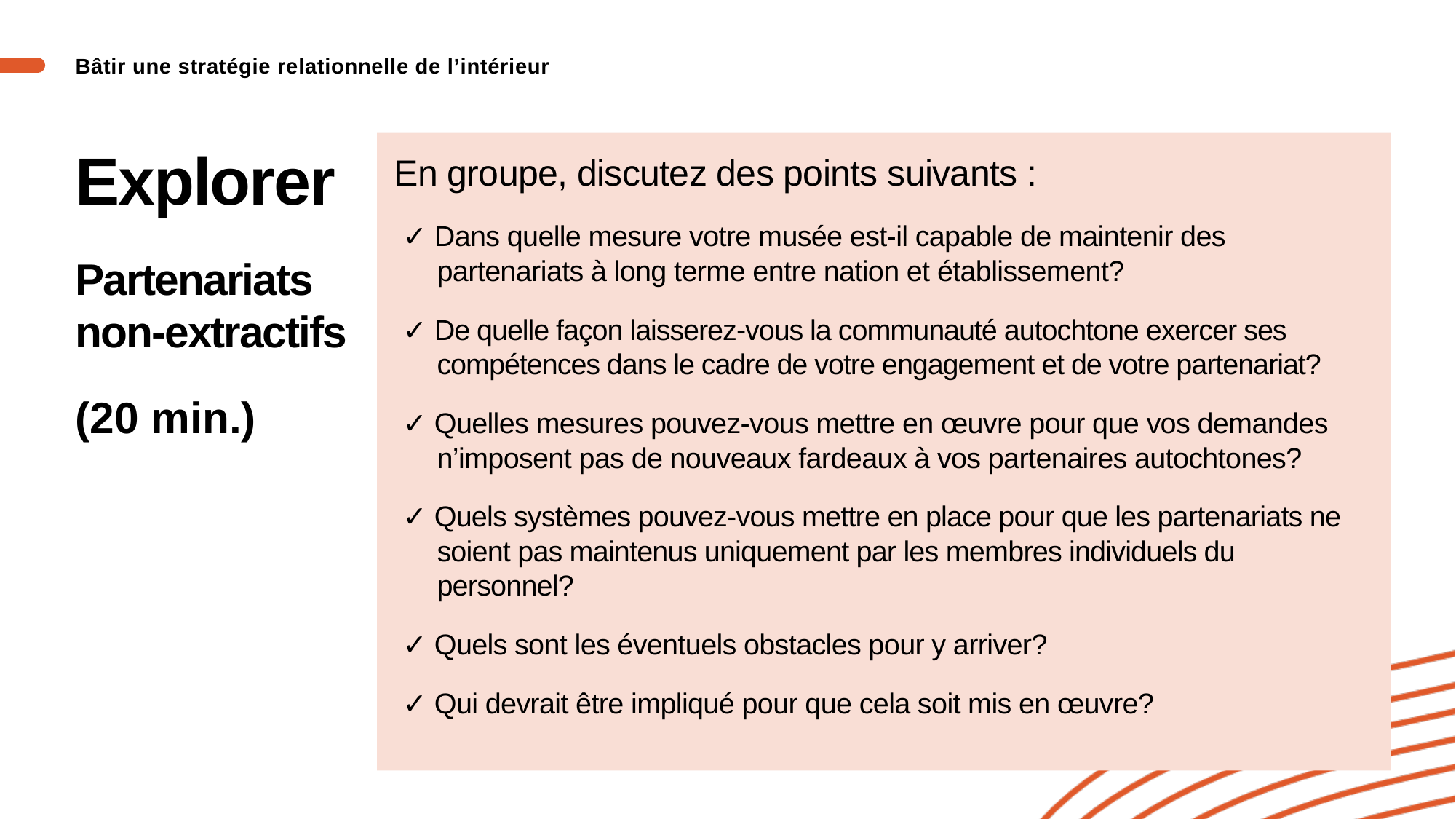

Bâtir une stratégie relationnelle de l’intérieur

# Explorer Partenariats non-extractifs (20 min.)
En groupe, discutez des points suivants :
✓ Dans quelle mesure votre musée est-il capable de maintenir des partenariats à long terme entre nation et établissement?
✓ De quelle façon laisserez-vous la communauté autochtone exercer ses compétences dans le cadre de votre engagement et de votre partenariat?
✓ Quelles mesures pouvez-vous mettre en œuvre pour que vos demandes n’imposent pas de nouveaux fardeaux à vos partenaires autochtones?
✓ Quels systèmes pouvez-vous mettre en place pour que les partenariats ne soient pas maintenus uniquement par les membres individuels du personnel?
✓ Quels sont les éventuels obstacles pour y arriver?
✓ Qui devrait être impliqué pour que cela soit mis en œuvre?